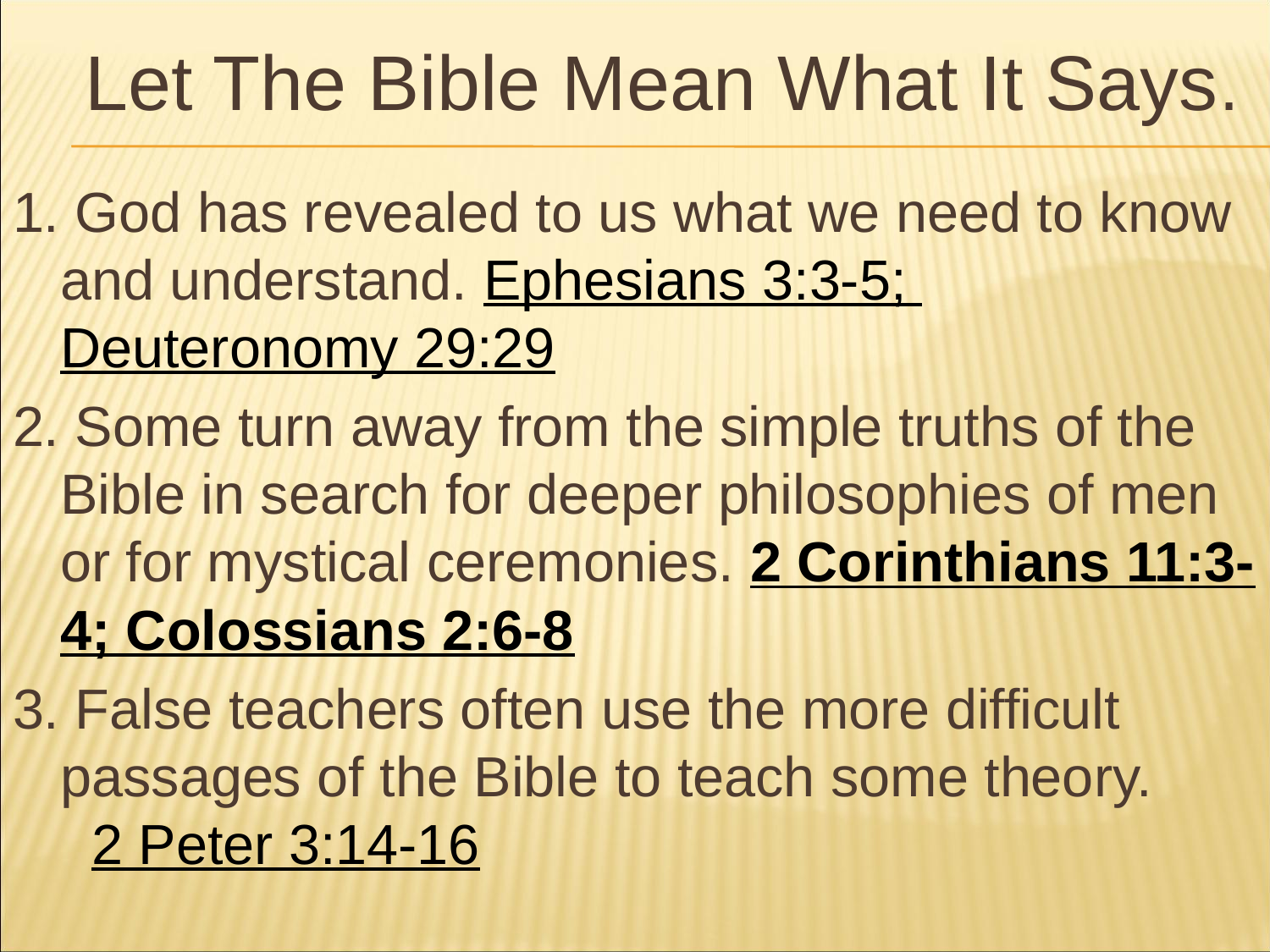

# Let The Bible Mean What It Says.
1. God has revealed to us what we need to know and understand. Ephesians 3:3-5;
Deuteronomy 29:29
2. Some turn away from the simple truths of the Bible in search for deeper philosophies of men or for mystical ceremonies. 2 Corinthians 11:3-4; Colossians 2:6-8
3. False teachers often use the more difficult passages of the Bible to teach some theory.         2 Peter 3:14-16